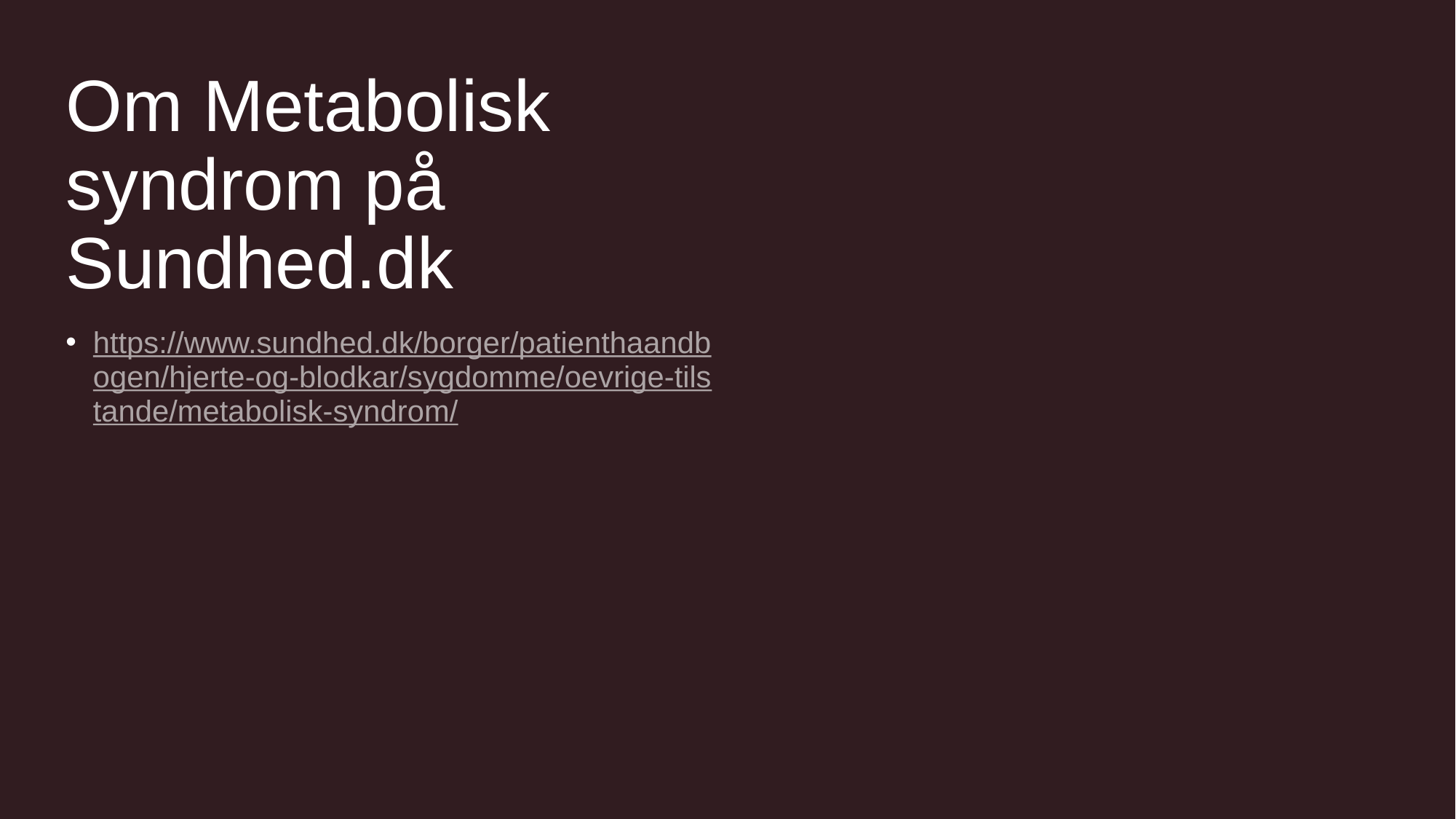

# Om Metabolisk syndrom på Sundhed.dk
https://www.sundhed.dk/borger/patienthaandbogen/hjerte-og-blodkar/sygdomme/oevrige-tilstande/metabolisk-syndrom/